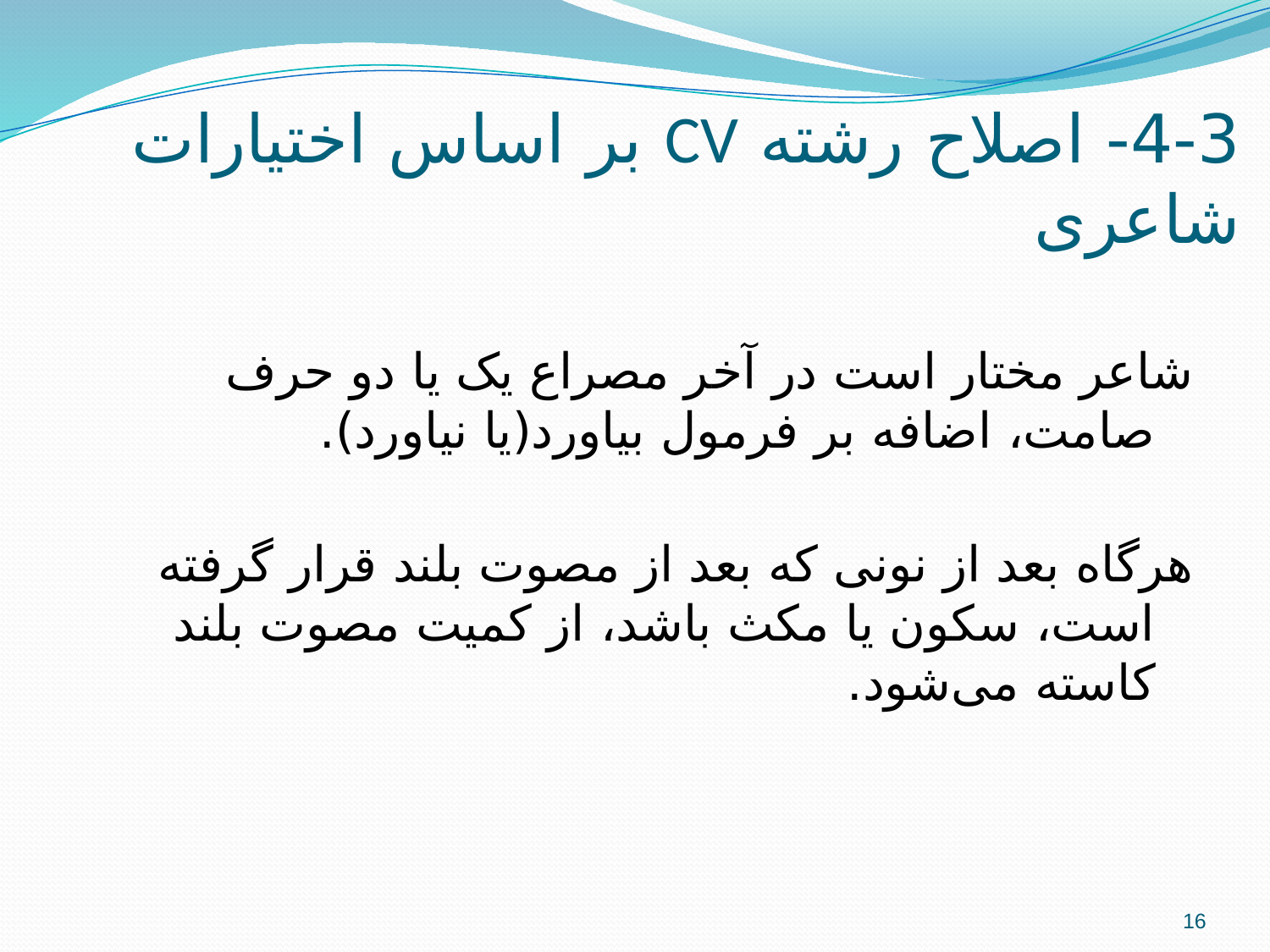

# 4-3- اصلاح رشته CV بر اساس اختیارات شاعری

شاعر مختار است در آخر مصراع یک یا دو حرف صامت، اضافه بر فرمول بیاورد(یا نیاورد).

هرگاه بعد از نونی که بعد از مصوت بلند قرار گرفته است، سکون یا مکث باشد، از کمیت مصوت بلند کاسته می‌شود.

16